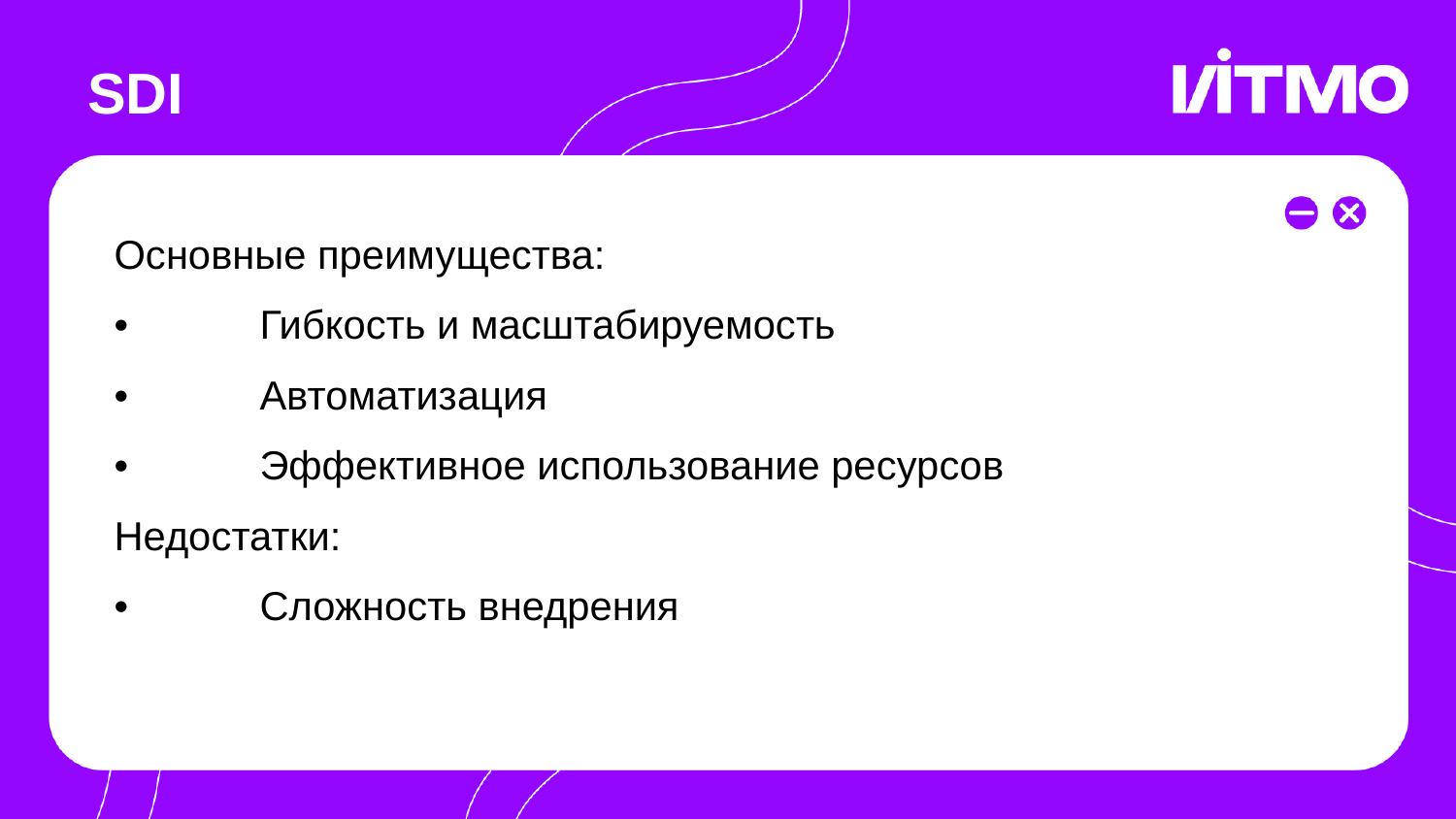

# SDI
Основные преимущества:
•	Гибкость и масштабируемость
•	Автоматизация
•	Эффективное использование ресурсов
Недостатки:
•	Сложность внедрения